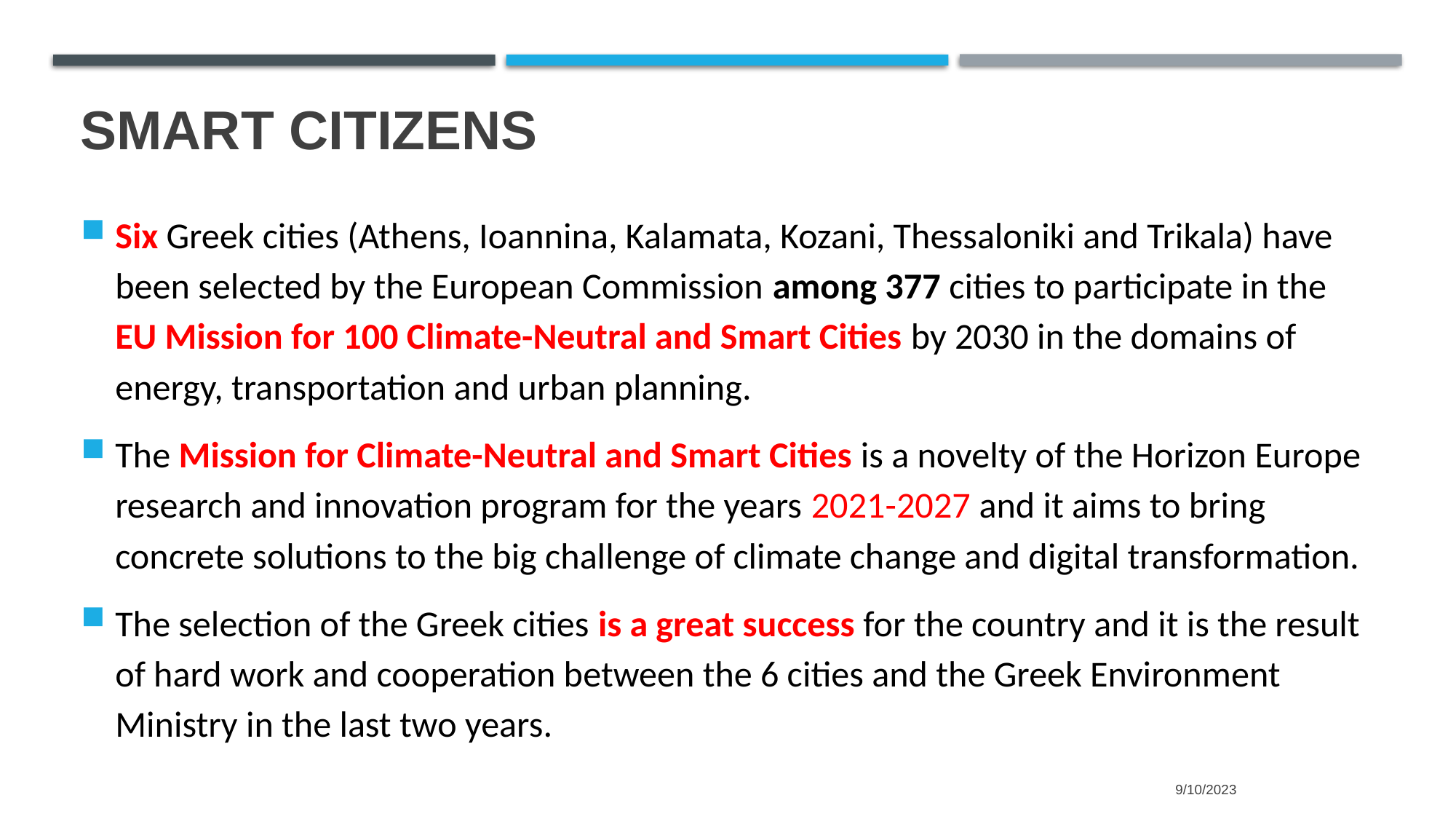

Smart citizens
Six Greek cities (Athens, Ioannina, Kalamata, Kozani, Thessaloniki and Trikala) have been selected by the European Commission among 377 cities to participate in the EU Mission for 100 Climate-Neutral and Smart Cities by 2030 in the domains of energy, transportation and urban planning.
The Mission for Climate-Neutral and Smart Cities is a novelty of the Horizon Europe research and innovation program for the years 2021-2027 and it aims to bring concrete solutions to the big challenge of climate change and digital transformation.
The selection of the Greek cities is a great success for the country and it is the result of hard work and cooperation between the 6 cities and the Greek Environment Ministry in the last two years.
9/10/2023